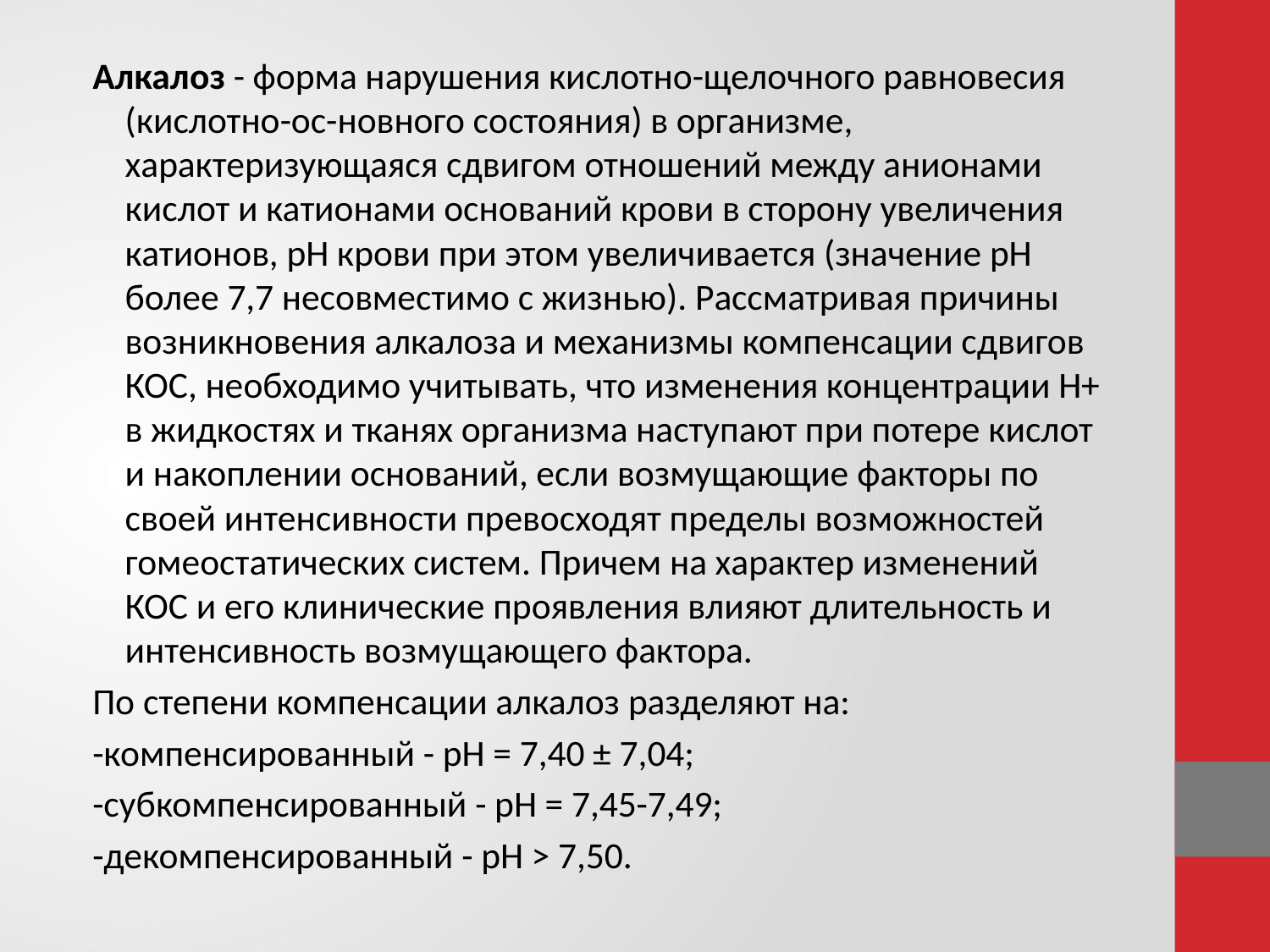

Алкалоз - форма нарушения кислотно-щелочного равновесия (кислотно-ос-новного состояния) в организме, характеризующаяся сдвигом отношений между анионами кислот и катионами оснований крови в сторону увеличения катионов, рН крови при этом увеличивается (значение рН более 7,7 несовместимо с жизнью). Рассматривая причины возникновения алкалоза и механизмы компенсации сдвигов КОС, необходимо учитывать, что изменения концентрации Н+ в жидкостях и тканях организма наступают при потере кислот и накоплении оснований, если возмущающие факторы по своей интенсивности превосходят пределы возможностей гомеостатических систем. Причем на характер изменений КОС и его клинические проявления влияют длительность и интенсивность возмущающего фактора.
По степени компенсации алкалоз разделяют на:
-компенсированный - рН = 7,40 ± 7,04;
-субкомпенсированный - рН = 7,45-7,49;
-декомпенсированный - рН > 7,50.